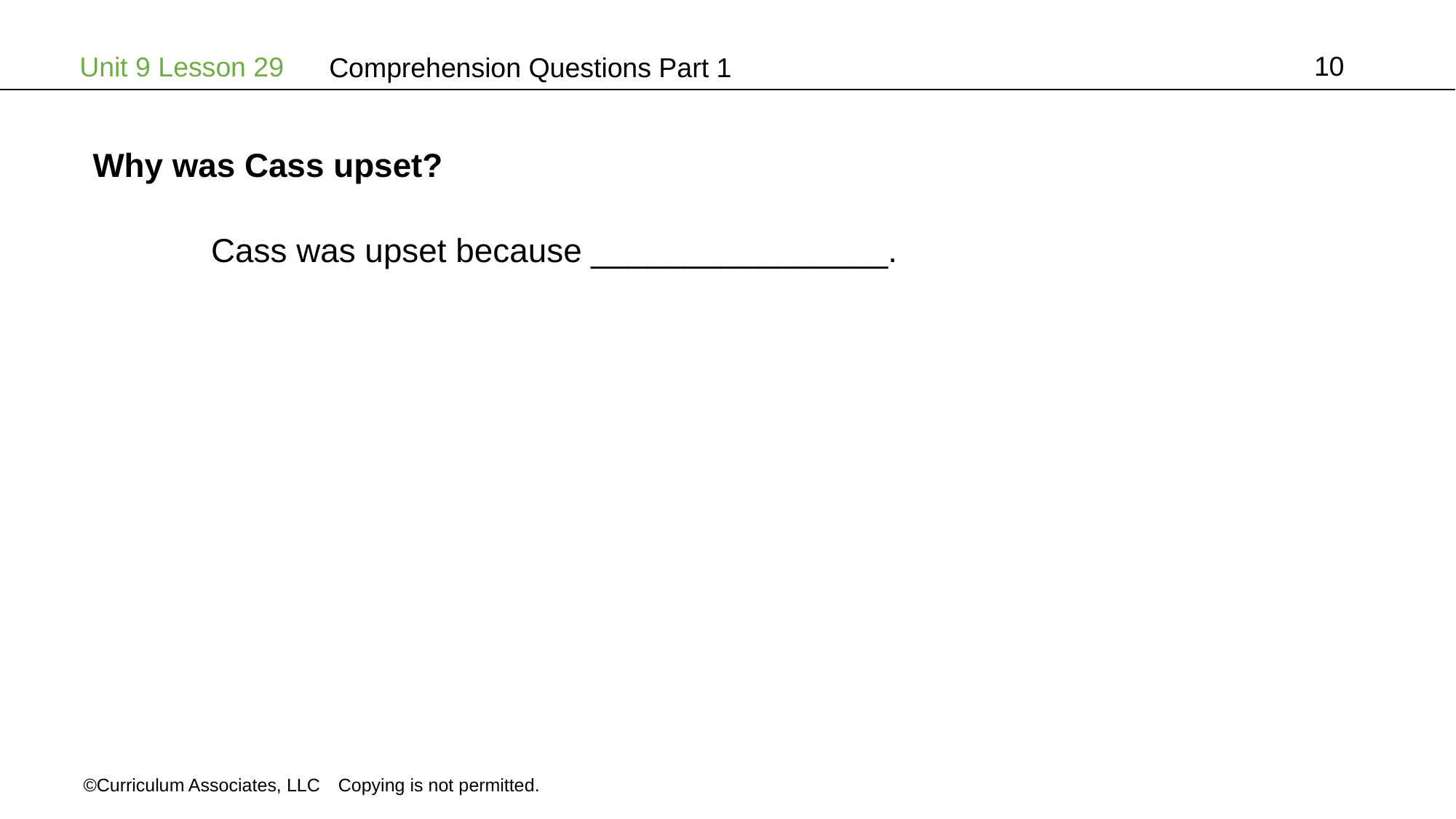

10
# Comprehension Questions Part 1
Why was Cass upset?
	 Cass was upset because ________________.